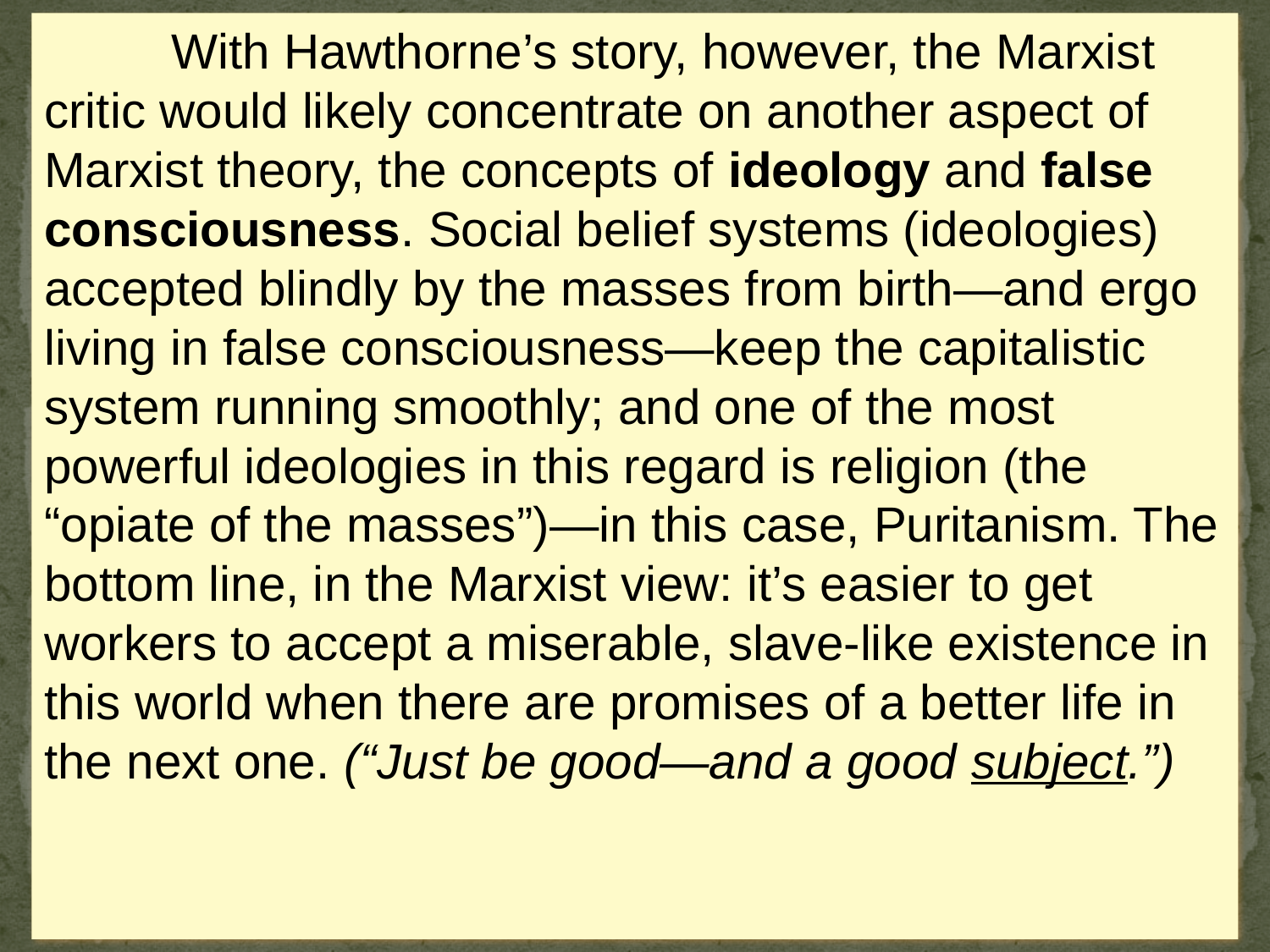

With Hawthorne’s story, however, the Marxist critic would likely concentrate on another aspect of Marxist theory, the concepts of ideology and false consciousness. Social belief systems (ideologies) accepted blindly by the masses from birth—and ergo living in false consciousness—keep the capitalistic system running smoothly; and one of the most powerful ideologies in this regard is religion (the “opiate of the masses”)—in this case, Puritanism. The bottom line, in the Marxist view: it’s easier to get workers to accept a miserable, slave-like existence in this world when there are promises of a better life in the next one. (“Just be good—and a good subject.”)